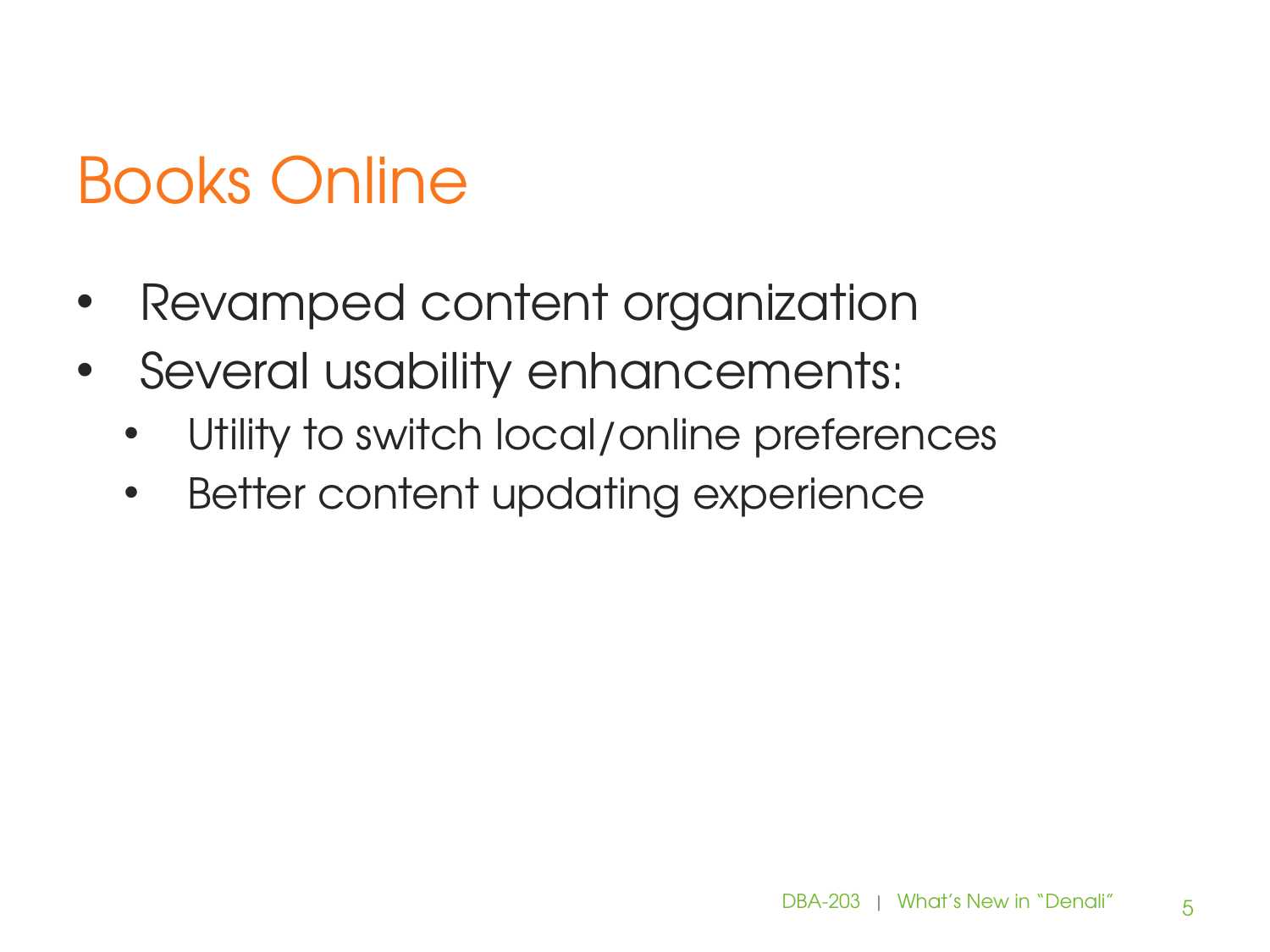

# Books Online
Revamped content organization
Several usability enhancements:
Utility to switch local/online preferences
Better content updating experience

DBA-203   |   What’s New in “Denali”
5